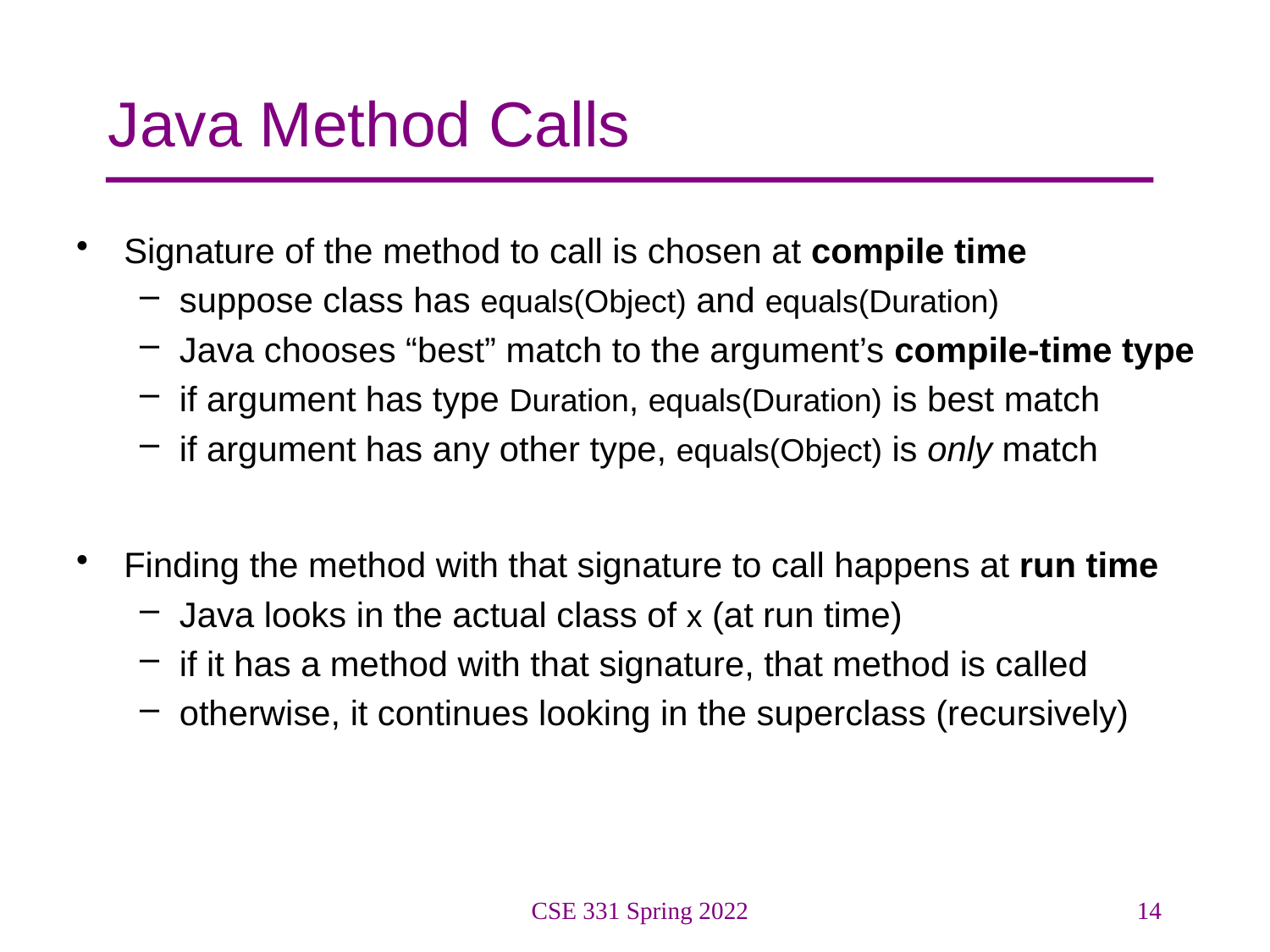

# Java Method Calls
Signature of the method to call is chosen at compile time
suppose class has equals(Object) and equals(Duration)
Java chooses “best” match to the argument’s compile-time type
if argument has type Duration, equals(Duration) is best match
if argument has any other type, equals(Object) is only match

Finding the method with that signature to call happens at run time
Java looks in the actual class of x (at run time)
if it has a method with that signature, that method is called
otherwise, it continues looking in the superclass (recursively)
CSE 331 Spring 2022

14